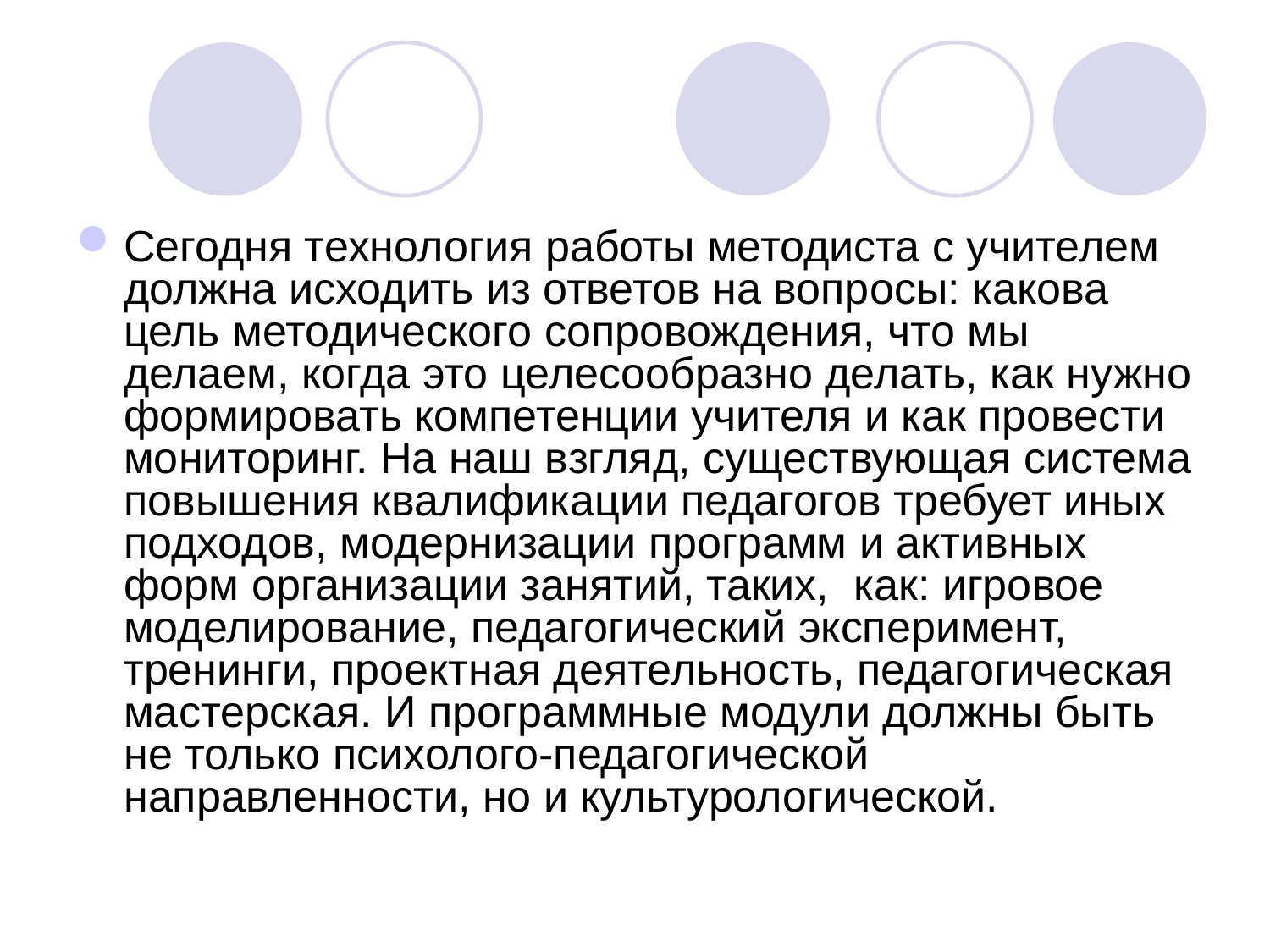

Сегодня технология работы методиста с учителем должна исходить из ответов на вопросы: какова цель методического сопровождения, что мы делаем, когда это целесообразно делать, как нужно формировать компетенции учителя и как провести мониторинг. На наш взгляд, существующая система повышения квалификации педагогов требует иных подходов, модернизации программ и активных форм организации занятий, таких,  как: игровое моделирование, педагогический эксперимент, тренинги, проектная деятельность, педагогическая мастерская. И программные модули должны быть не только психолого-педагогической направленности, но и культурологической.